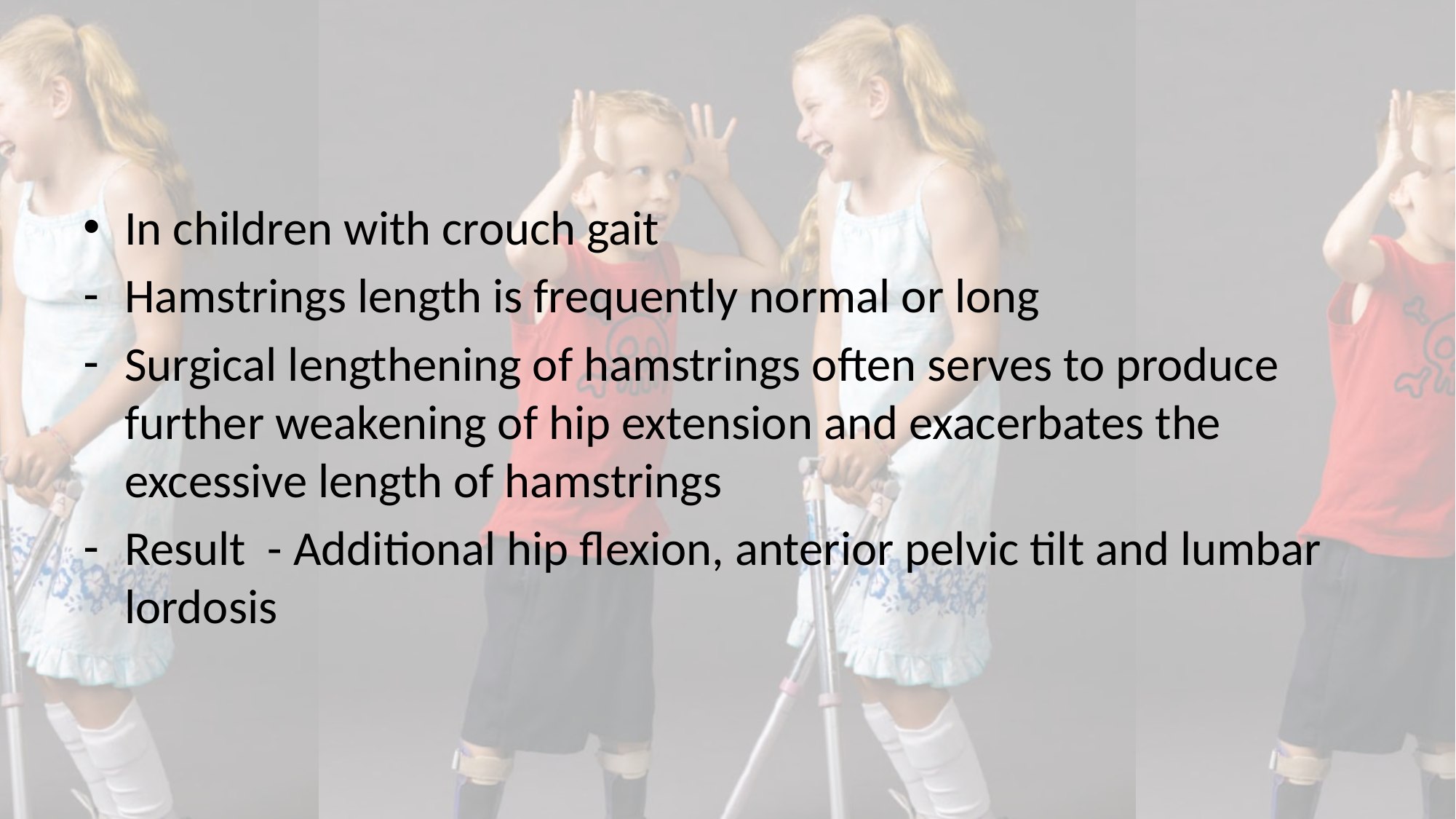

#
In children with crouch gait
Hamstrings length is frequently normal or long
Surgical lengthening of hamstrings often serves to produce further weakening of hip extension and exacerbates the excessive length of hamstrings
Result  - Additional hip flexion, anterior pelvic tilt and lumbar lordosis